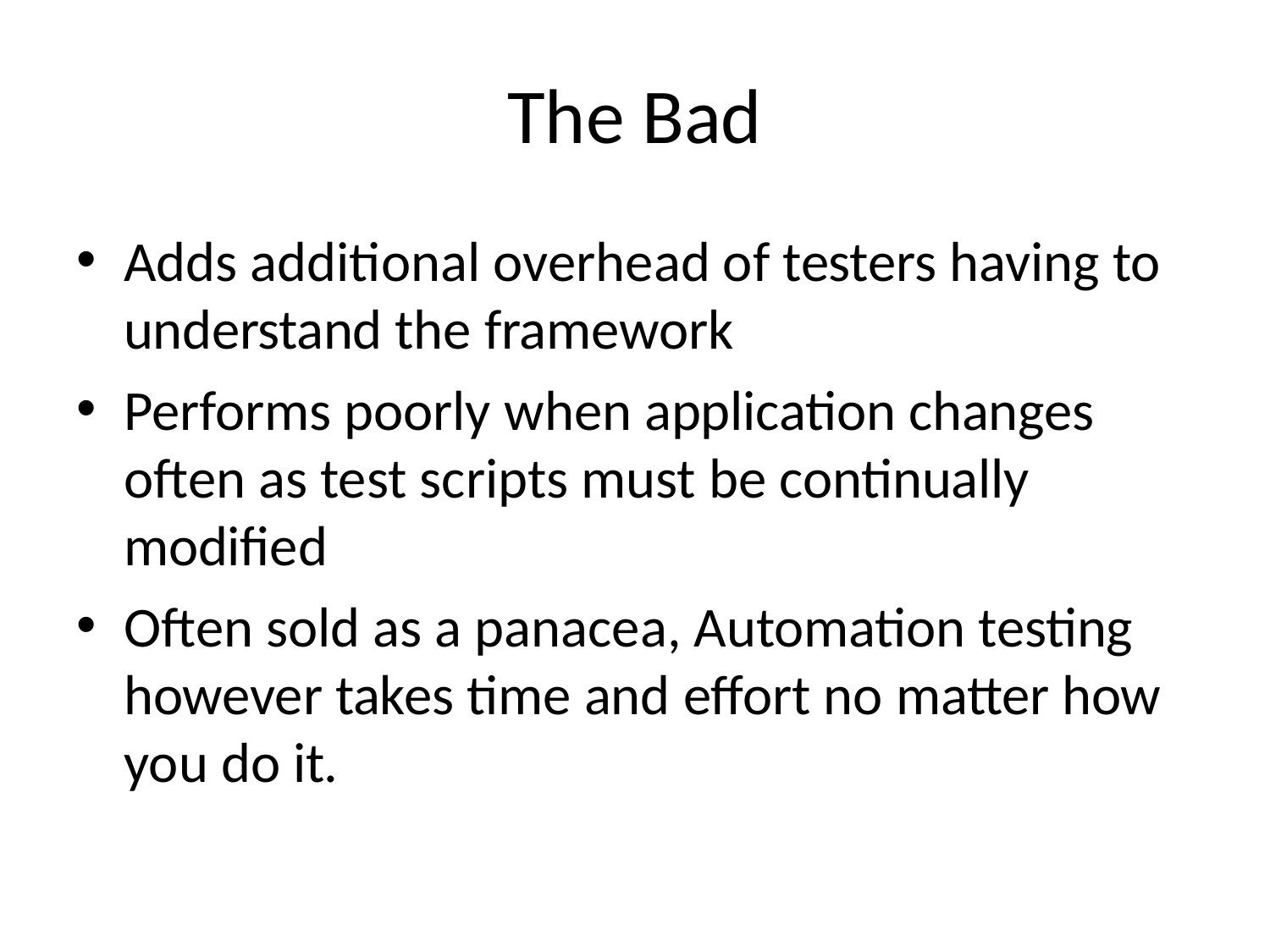

# The Bad
Adds additional overhead of testers having to understand the framework
Performs poorly when application changes often as test scripts must be continually modified
Often sold as a panacea, Automation testing however takes time and effort no matter how you do it.